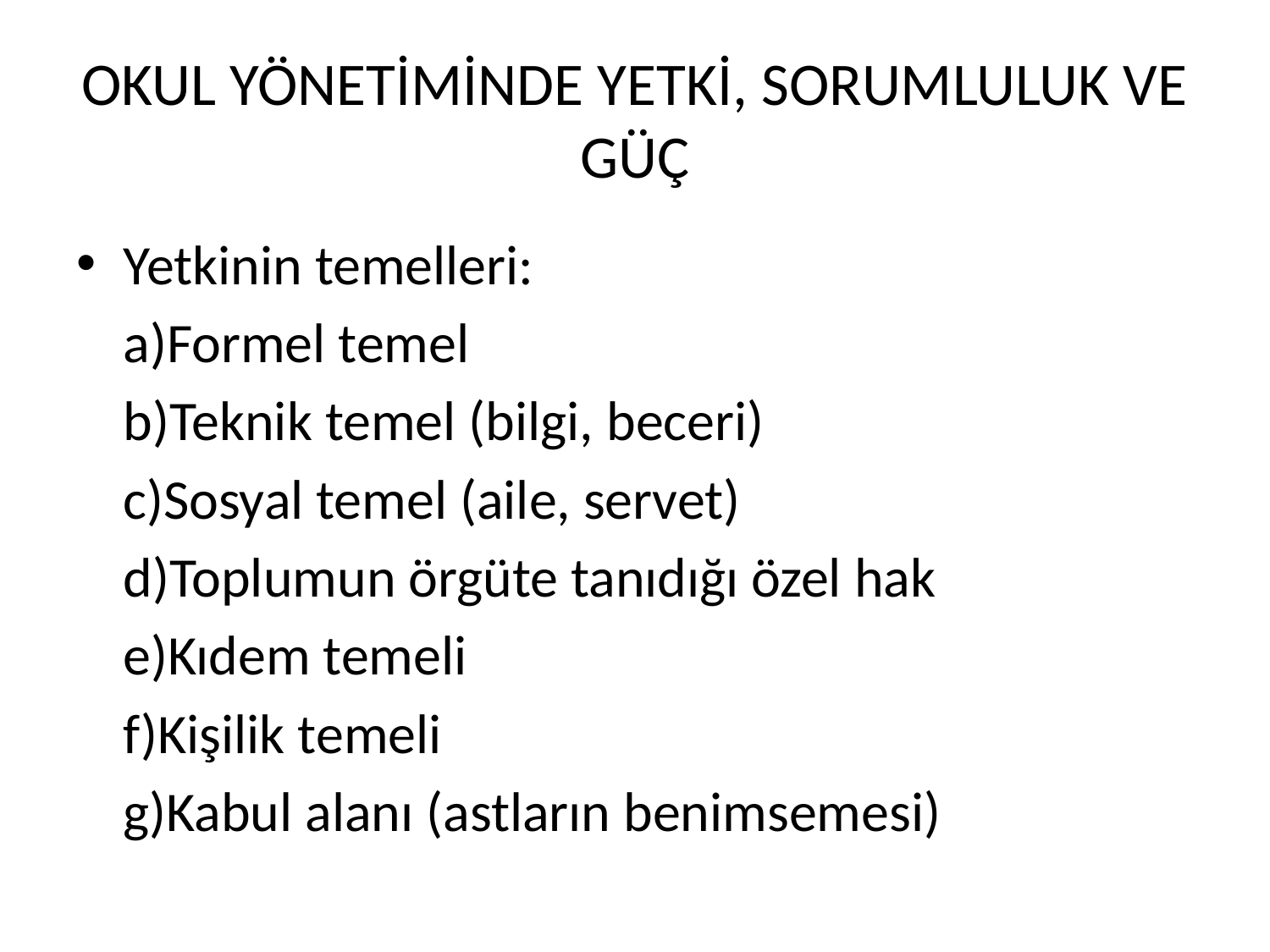

# OKUL YÖNETİMİNDE YETKİ, SORUMLULUK VE GÜÇ
Yetkinin temelleri:
	a)Formel temel
	b)Teknik temel (bilgi, beceri)
	c)Sosyal temel (aile, servet)
	d)Toplumun örgüte tanıdığı özel hak
	e)Kıdem temeli
	f)Kişilik temeli
	g)Kabul alanı (astların benimsemesi)